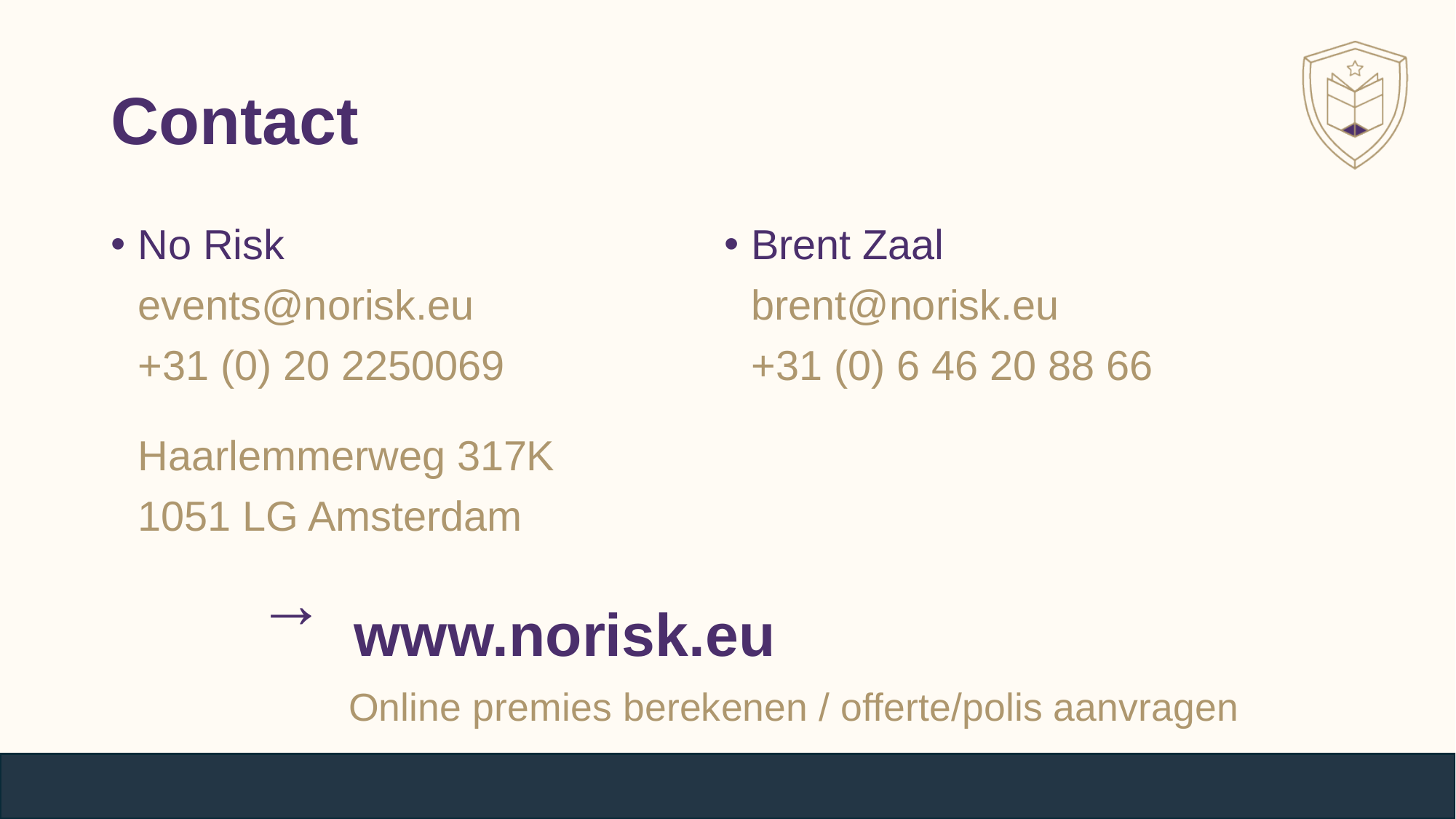

# Contact
No Risk
events@norisk.eu
+31 (0) 20 2250069
Haarlemmerweg 317K
1051 LG Amsterdam

www.norisk.eu
  Online premies berekenen / offerte/polis aanvragen
Brent Zaal
brent@norisk.eu
+31 (0) 6 46 20 88 66
→